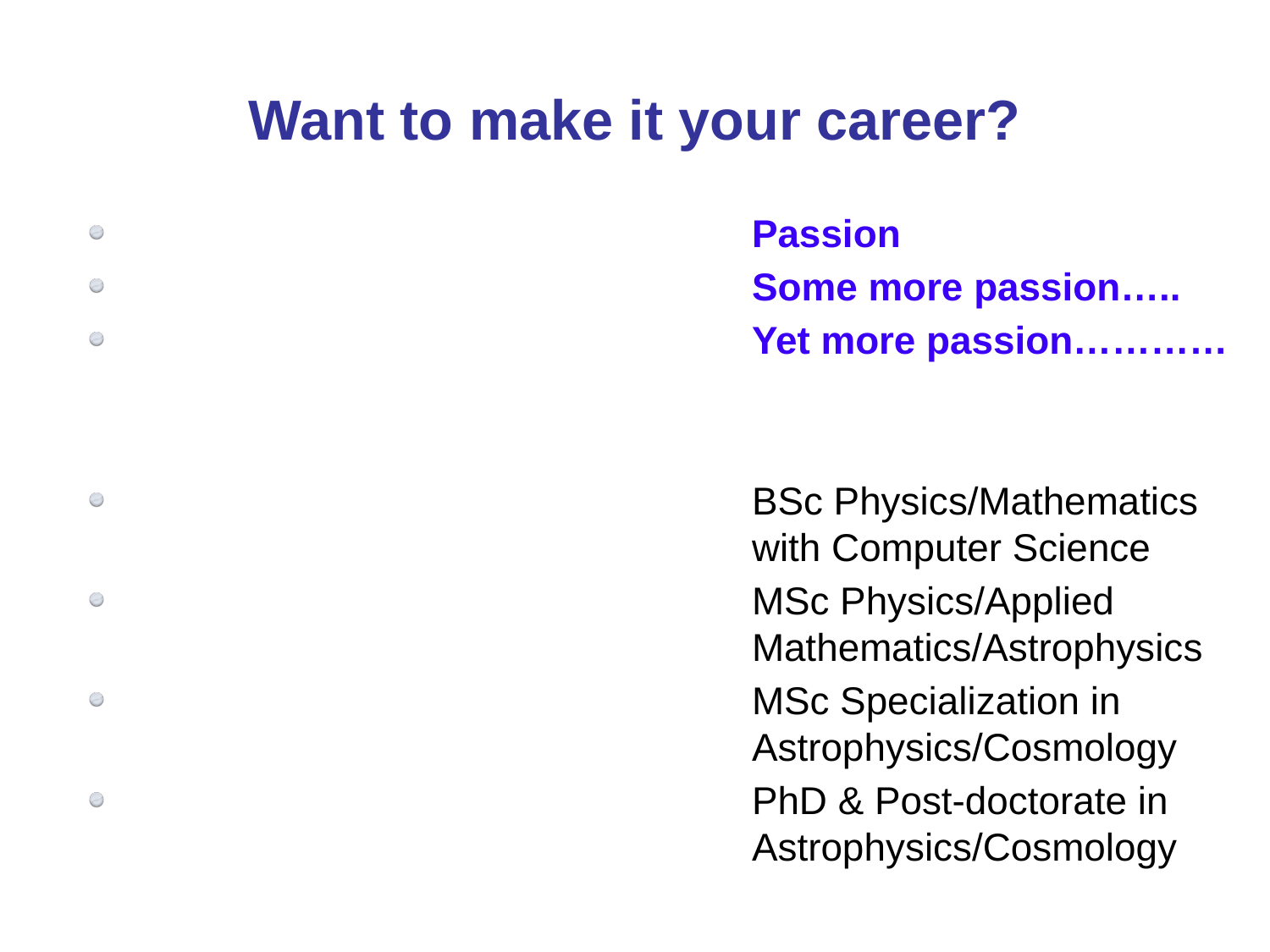

# Want to make it your career?
Passion
Some more passion…..
Yet more passion…………

BSc Physics/Mathematics with Computer Science
MSc Physics/Applied Mathematics/Astrophysics
MSc Specialization in Astrophysics/Cosmology
PhD & Post-doctorate in Astrophysics/Cosmology
58